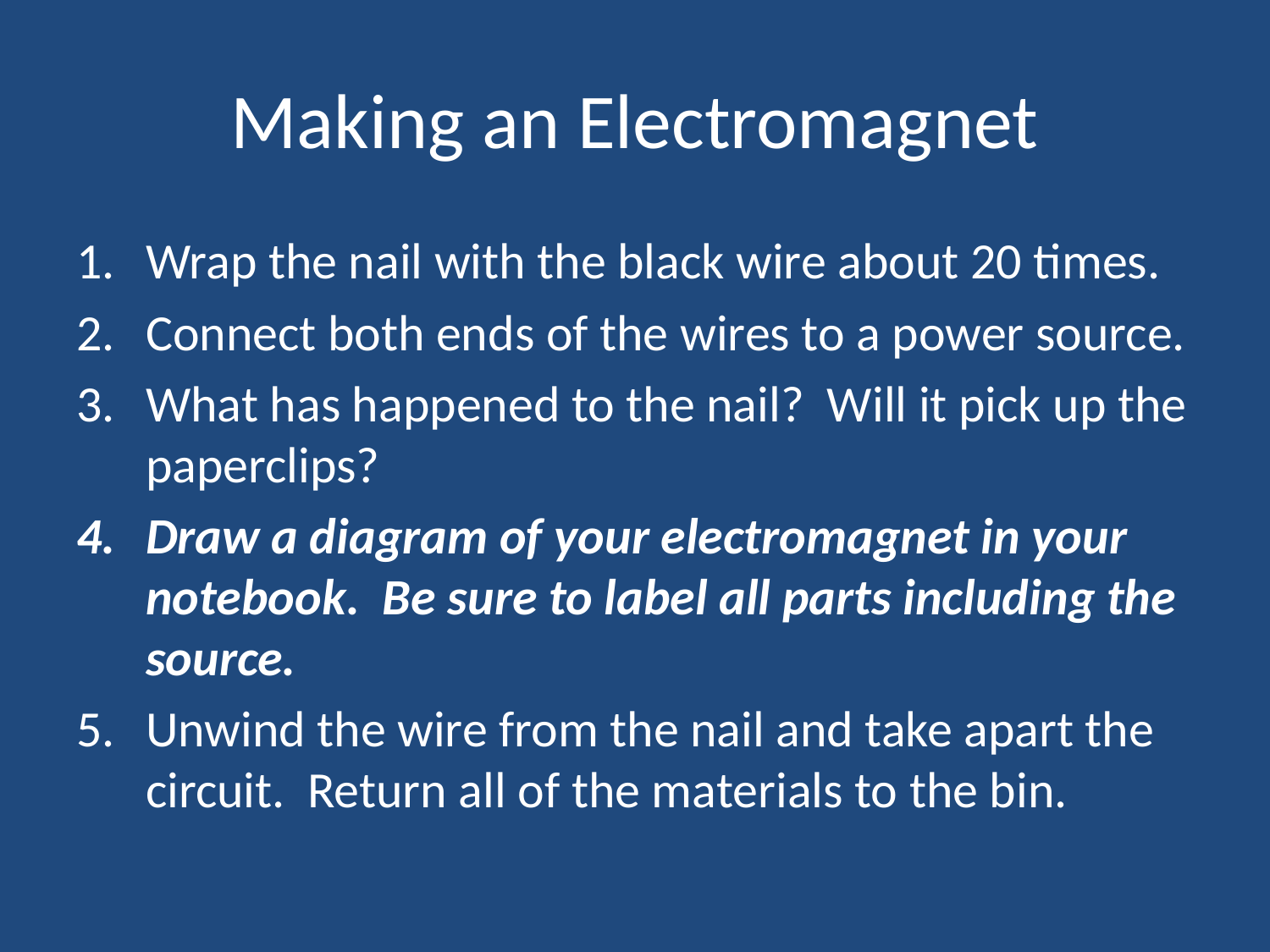

# Making an Electromagnet
Wrap the nail with the black wire about 20 times.
Connect both ends of the wires to a power source.
What has happened to the nail?  Will it pick up the paperclips?
Draw a diagram of your electromagnet in your notebook.  Be sure to label all parts including the source.
Unwind the wire from the nail and take apart the circuit.  Return all of the materials to the bin.